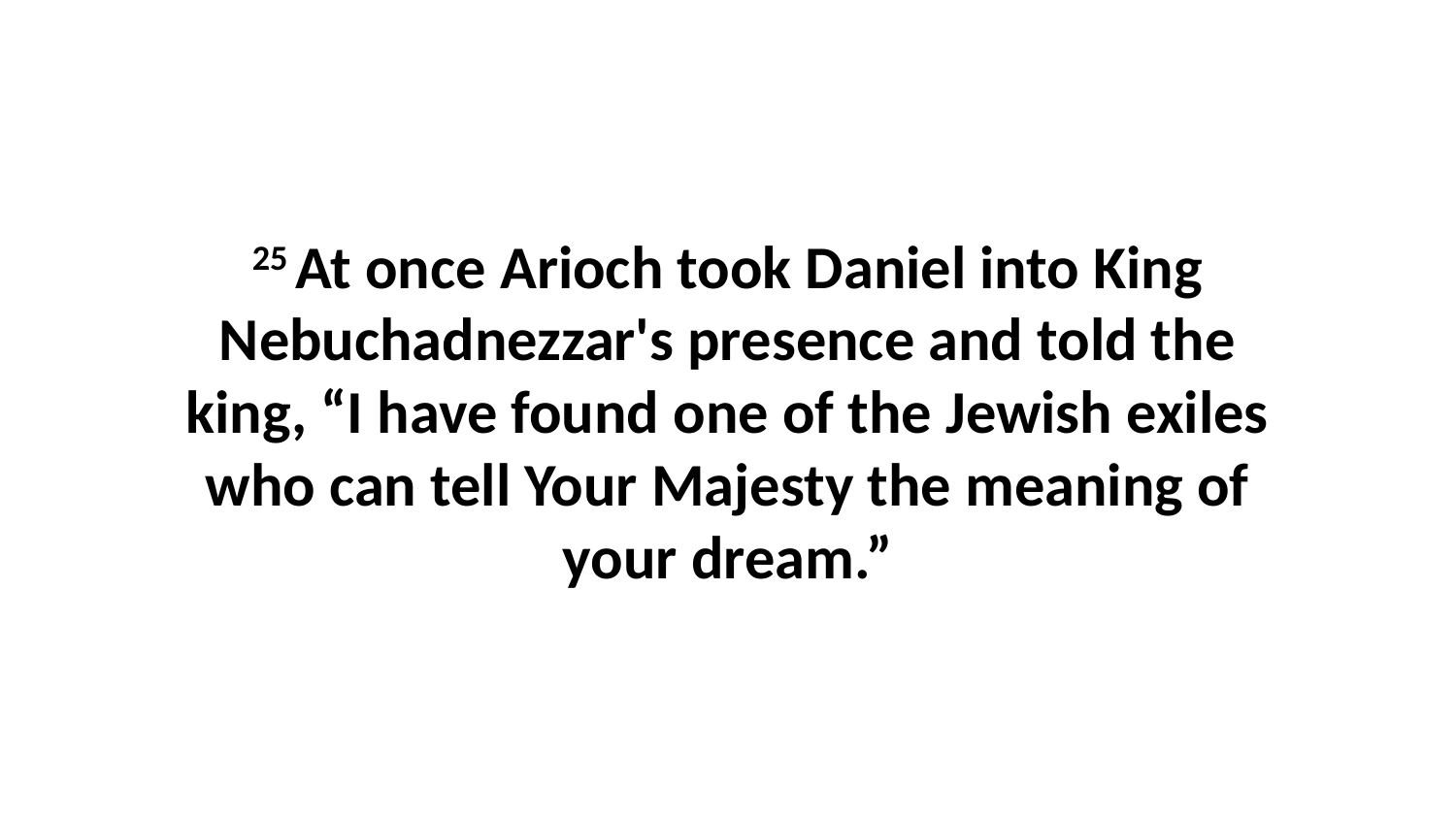

25 At once Arioch took Daniel into King Nebuchadnezzar's presence and told the king, “I have found one of the Jewish exiles who can tell Your Majesty the meaning of your dream.”